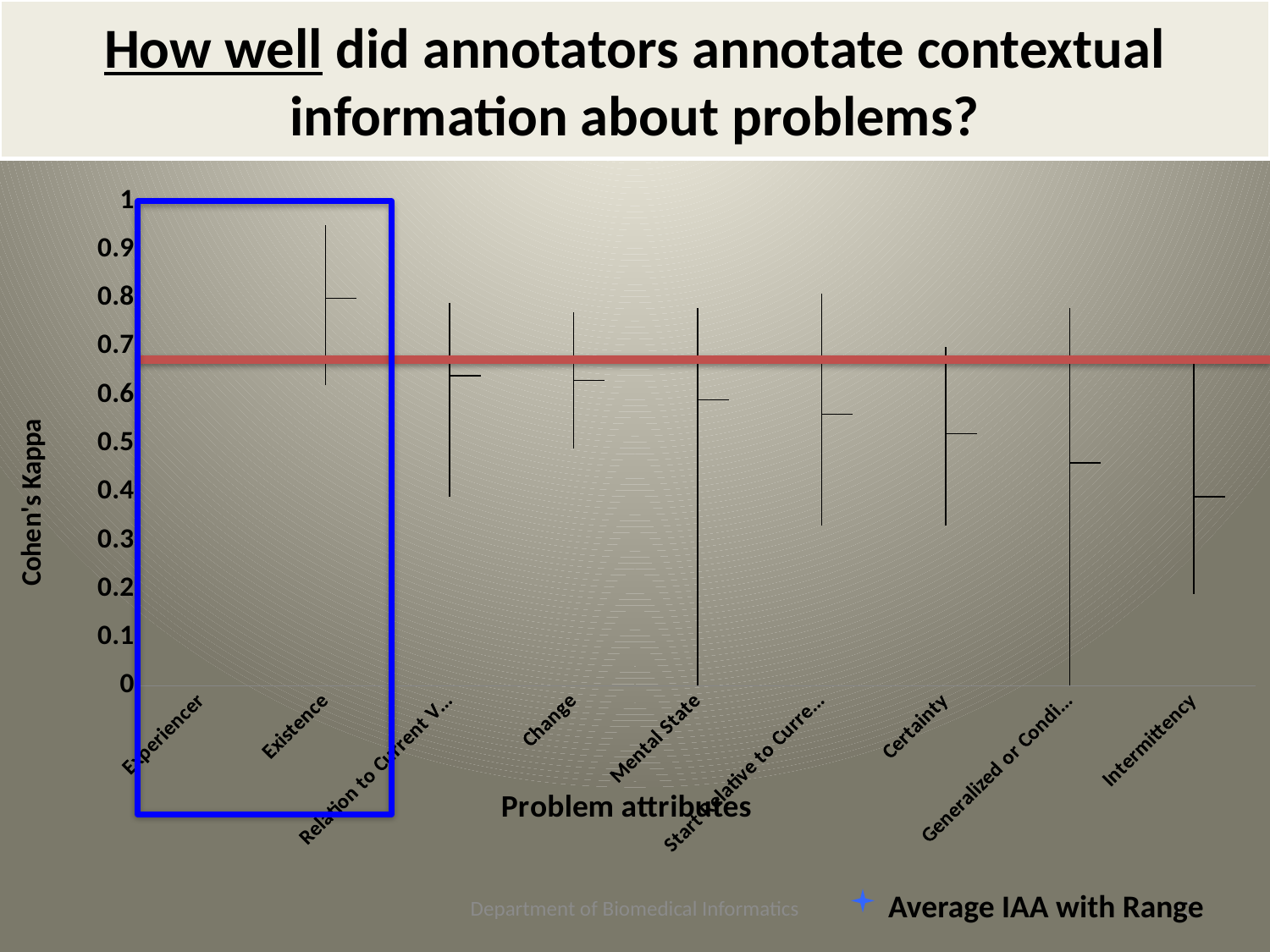

How well did annotators annotate contextual information about problems?

[unsupported chart]

Average IAA with Range
Department of Biomedical Informatics
13
13